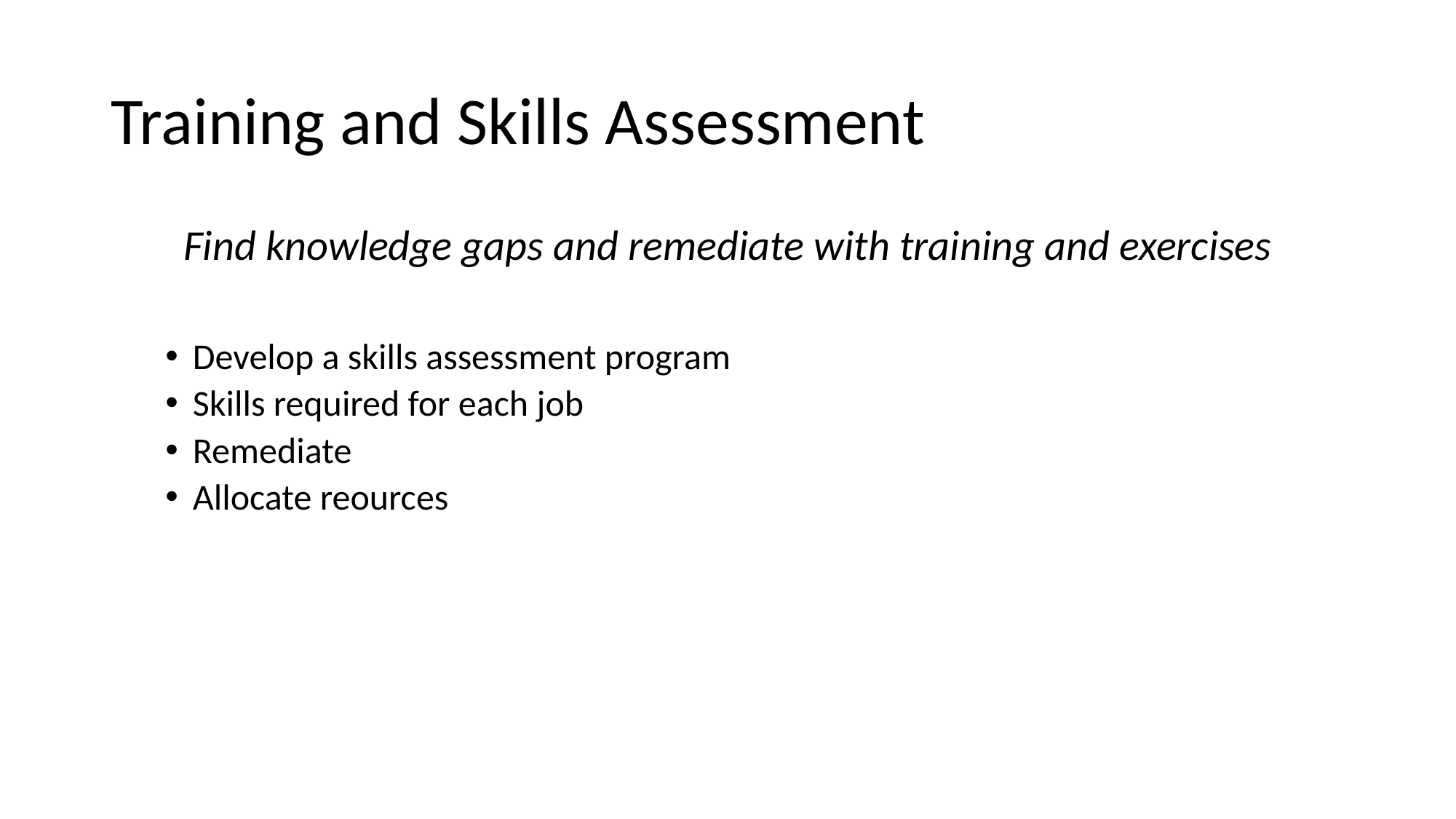

# Training and Skills Assessment
Find knowledge gaps and remediate with training and exercises

Develop a skills assessment program
Skills required for each job
Remediate
Allocate reources